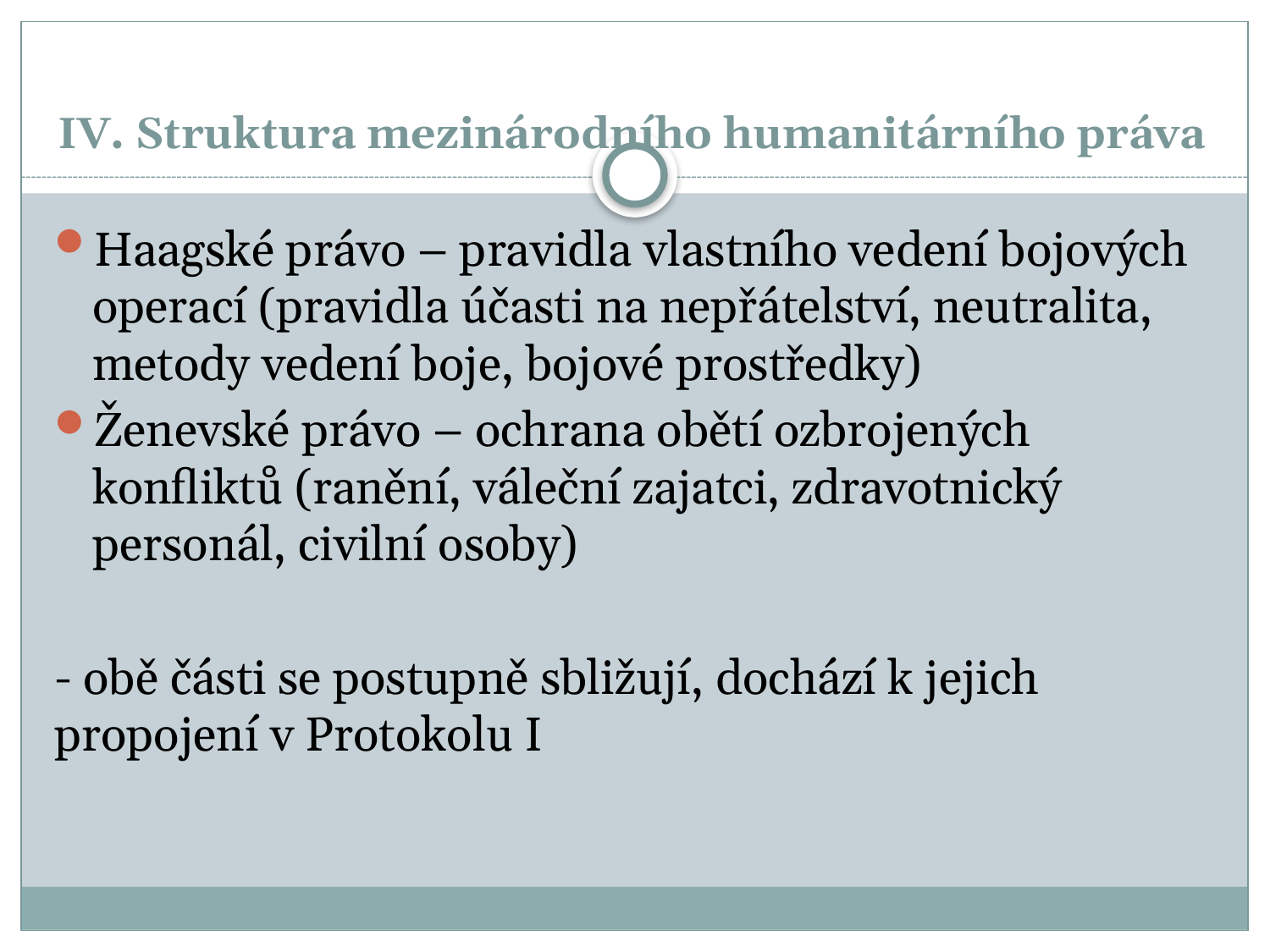

# IV. Struktura mezinárodního humanitárního práva
Haagské právo – pravidla vlastního vedení bojových operací (pravidla účasti na nepřátelství, neutralita, metody vedení boje, bojové prostředky)
Ženevské právo – ochrana obětí ozbrojených konfliktů (ranění, váleční zajatci, zdravotnický personál, civilní osoby)

- obě části se postupně sbližují, dochází k jejich propojení v Protokolu I